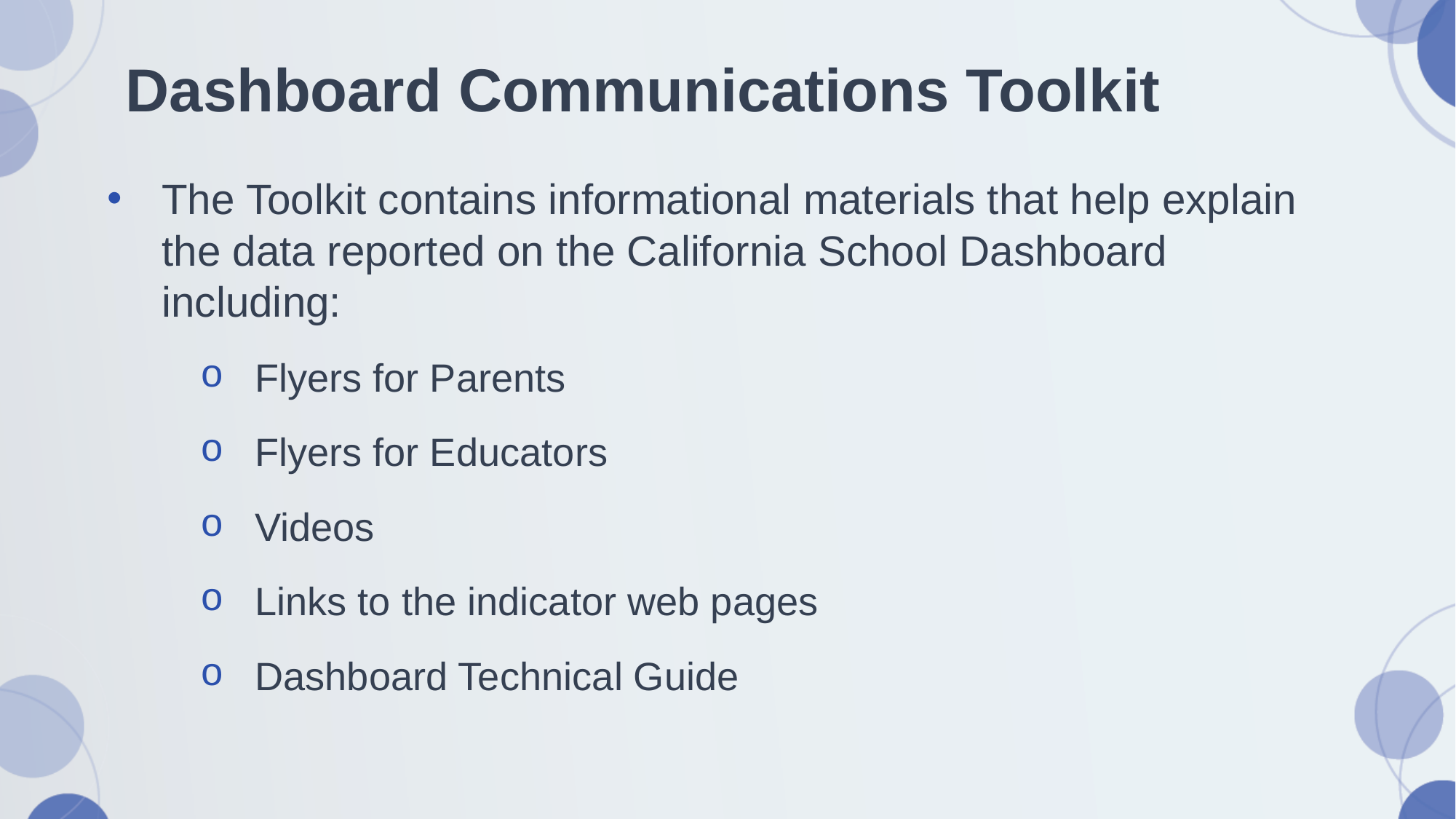

# Dashboard Communications Toolkit
The Toolkit contains informational materials that help explain the data reported on the California School Dashboard including:
Flyers for Parents
Flyers for Educators
Videos
Links to the indicator web pages
Dashboard Technical Guide